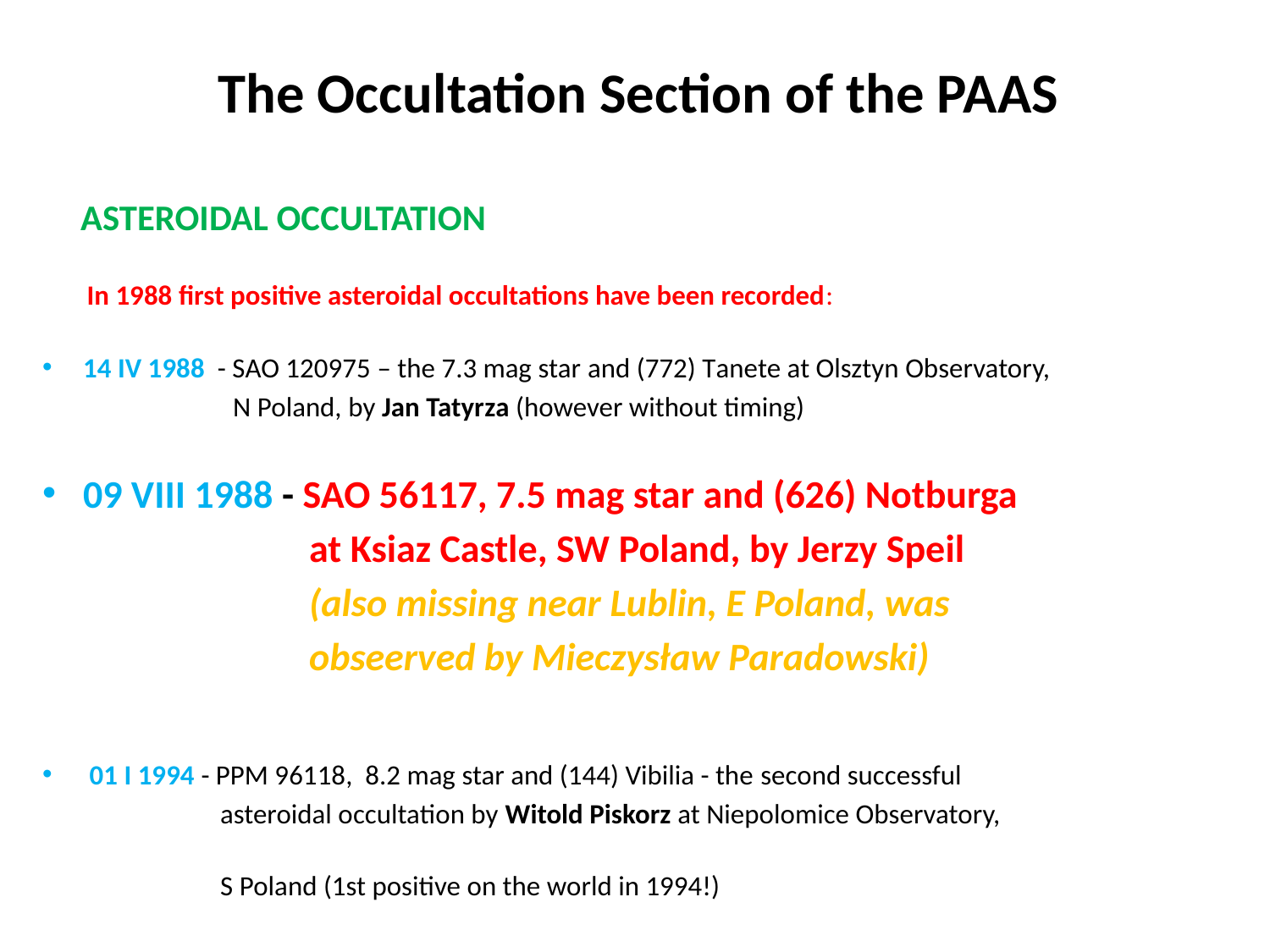

# The Occultation Section of the PAAS
      ASTEROIDAL OCCULTATION
       In 1988 first positive asteroidal occultations have been recorded:
14 IV 1988  - SAO 120975 – the 7.3 mag star and (772) Tanete at Olsztyn Observatory,
                              N Poland, by Jan Tatyrza (however without timing)

09 VIII 1988 - SAO 56117, 7.5 mag star and (626) Notburga
                              at Ksiaz Castle, SW Poland, by Jerzy Speil
                              (also missing near Lublin, E Poland, was
                              obseerved by Mieczysław Paradowski)

 01 I 1994 - PPM 96118,  8.2 mag star and (144) Vibilia - the second successful
                            asteroidal occultation by Witold Piskorz at Niepolomice Observatory,
                            S Poland (1st positive on the world in 1994!)